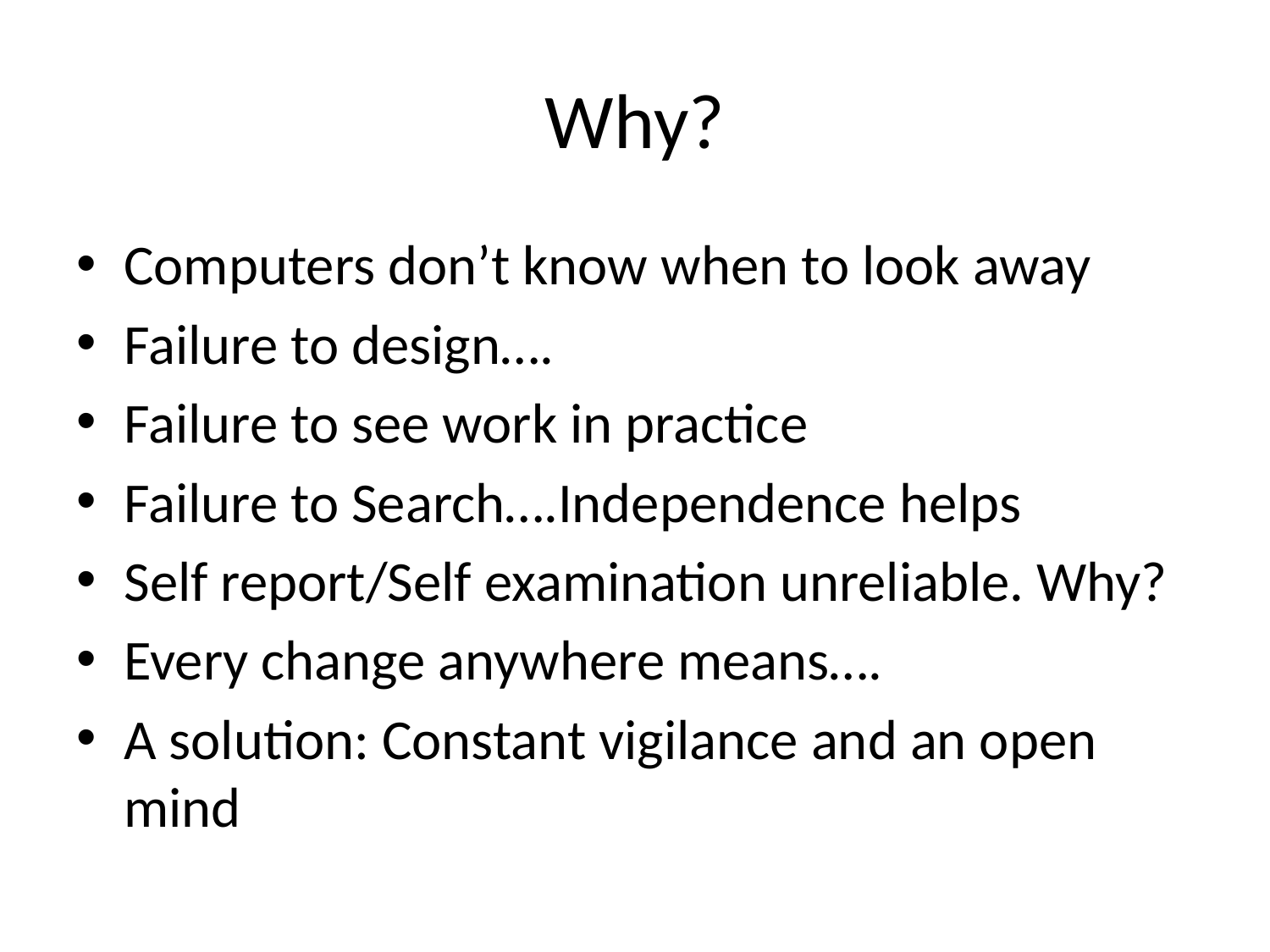

# Why?
Computers don’t know when to look away
Failure to design….
Failure to see work in practice
Failure to Search….Independence helps
Self report/Self examination unreliable. Why?
Every change anywhere means….
A solution: Constant vigilance and an open mind